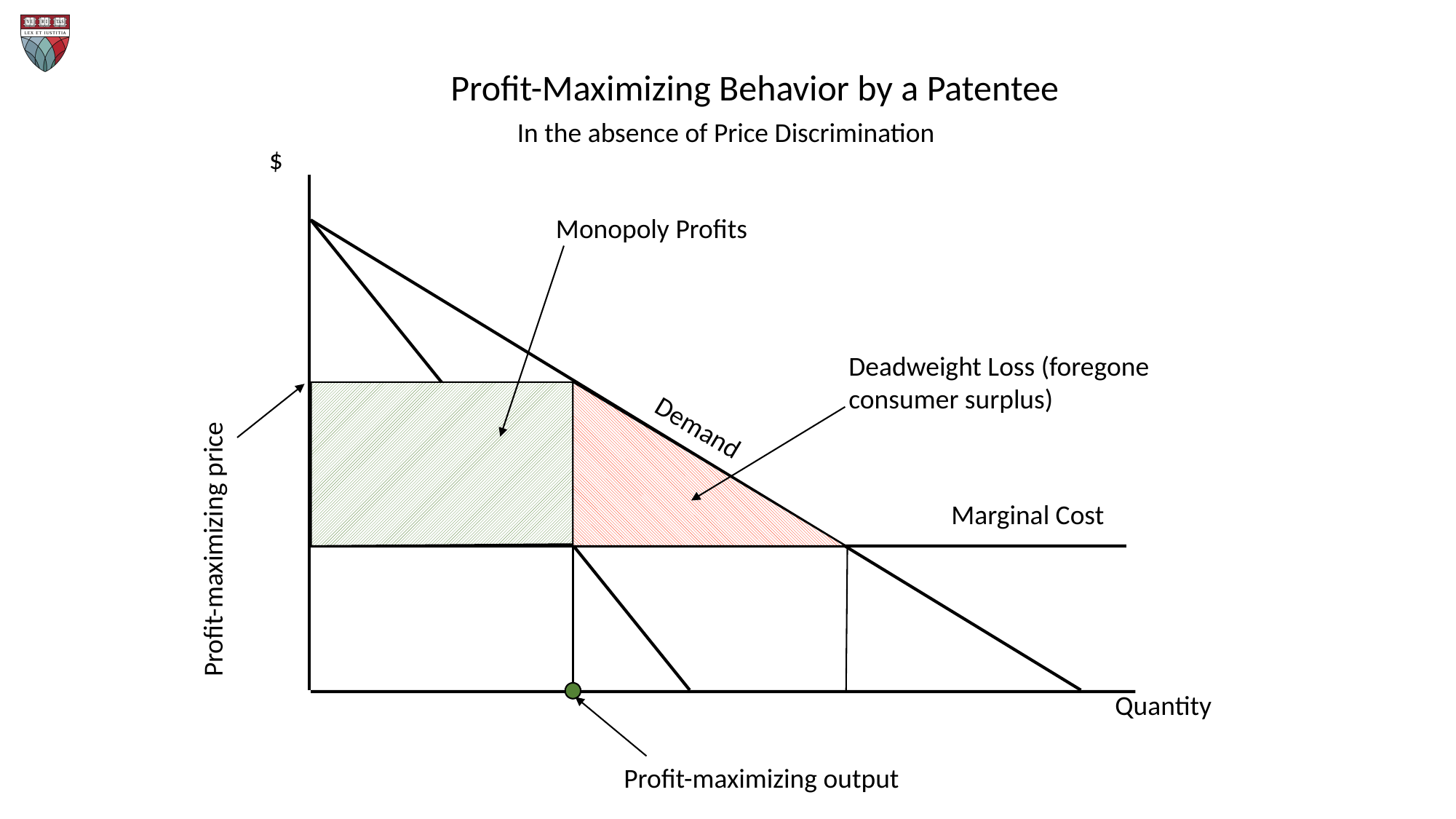

Profit-Maximizing Behavior by a Patentee
In the absence of Price Discrimination
$

Monopoly Profits

Deadweight Loss (foregone
consumer surplus)

Demand
Profit-maximizing price
Marginal Cost

Quantity

Profit-maximizing output